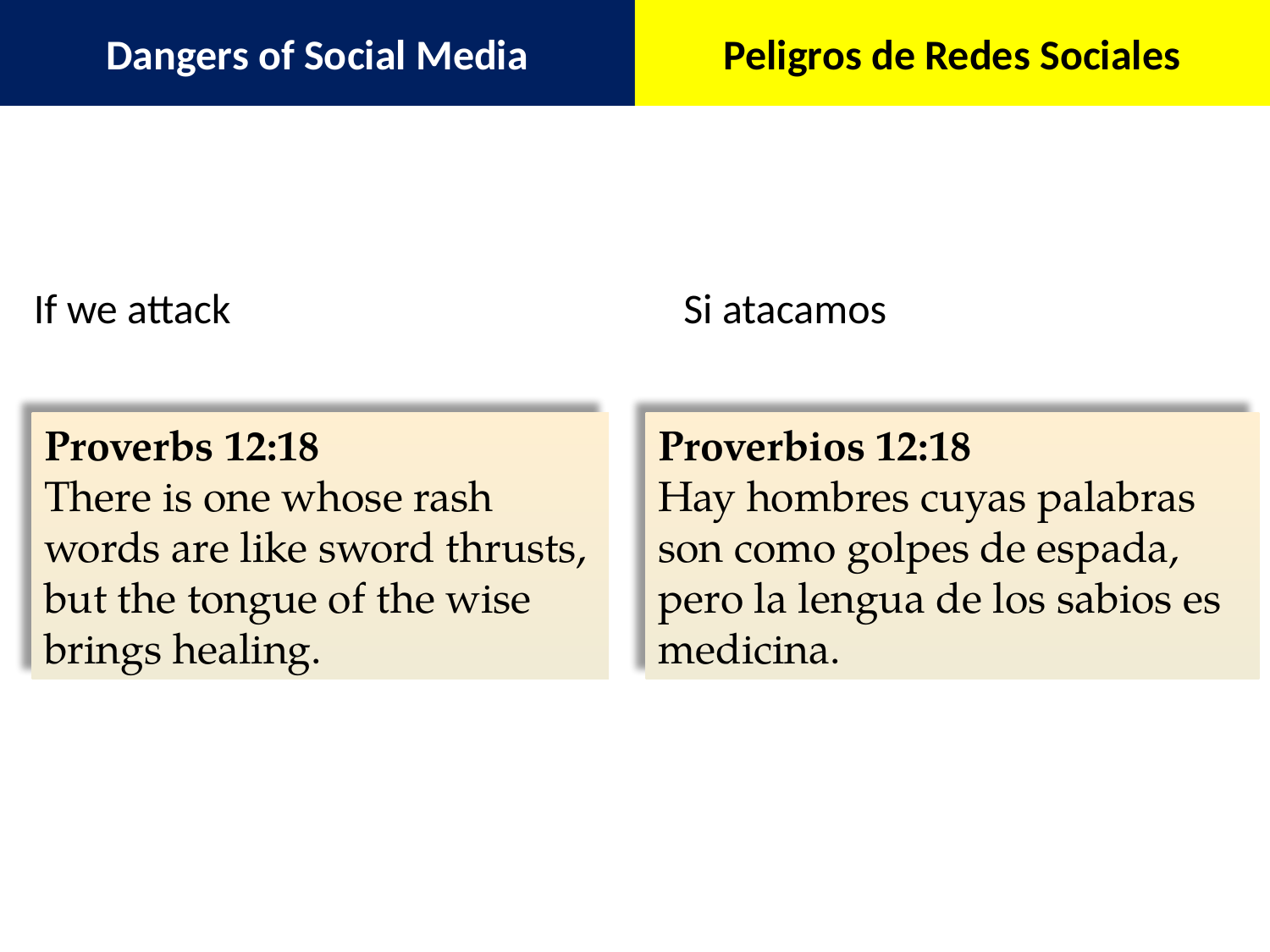

Dangers of Social Media
Peligros de Redes Sociales
If we attack
Si atacamos
Proverbs 12:18
There is one whose rash words are like sword thrusts,
but the tongue of the wise brings healing.
Proverbios 12:18
Hay hombres cuyas palabras son como golpes de espada,
pero la lengua de los sabios es medicina.